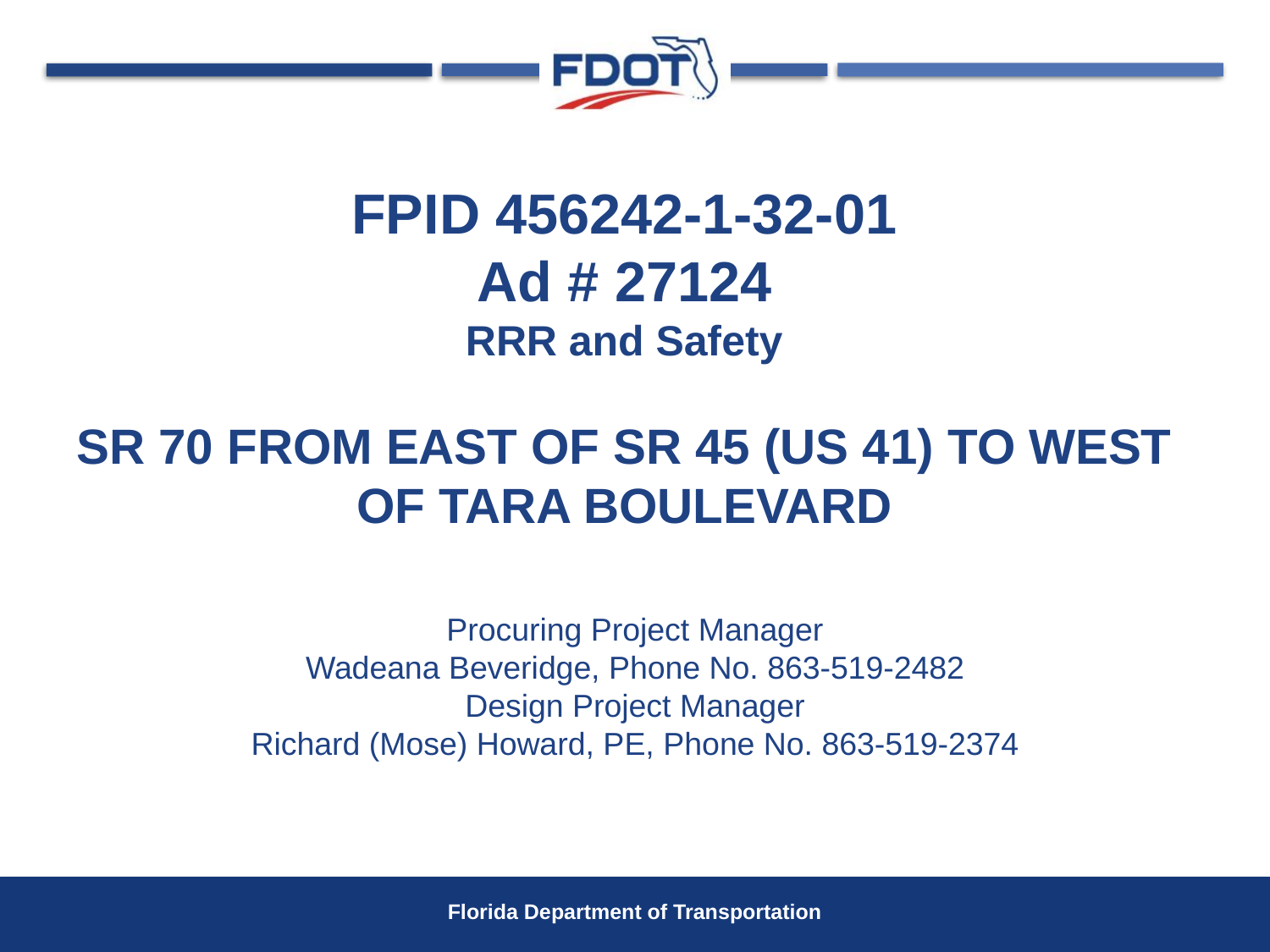

# FPID 456242-1-32-01 Ad # 27124 RRR and Safety SR 70 FROM EAST OF SR 45 (US 41) TO WEST OF TARA BOULEVARD
Procuring Project Manager
Wadeana Beveridge, Phone No. 863-519-2482
Design Project Manager
Richard (Mose) Howard, PE, Phone No. 863-519-2374